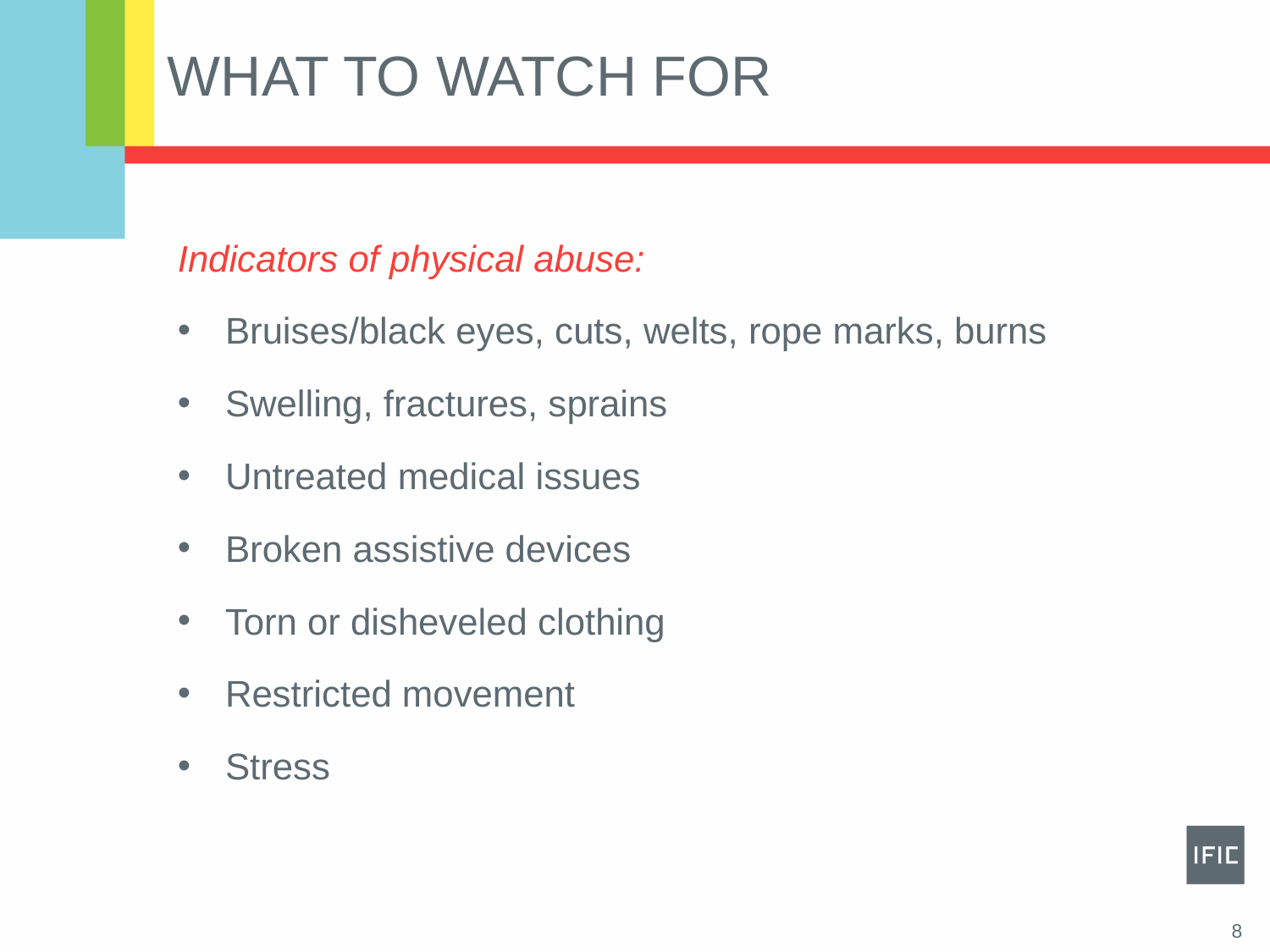

# What to watch for
Indicators of physical abuse:
Bruises/black eyes, cuts, welts, rope marks, burns
Swelling, fractures, sprains
Untreated medical issues
Broken assistive devices
Torn or disheveled clothing
Restricted movement
Stress
8